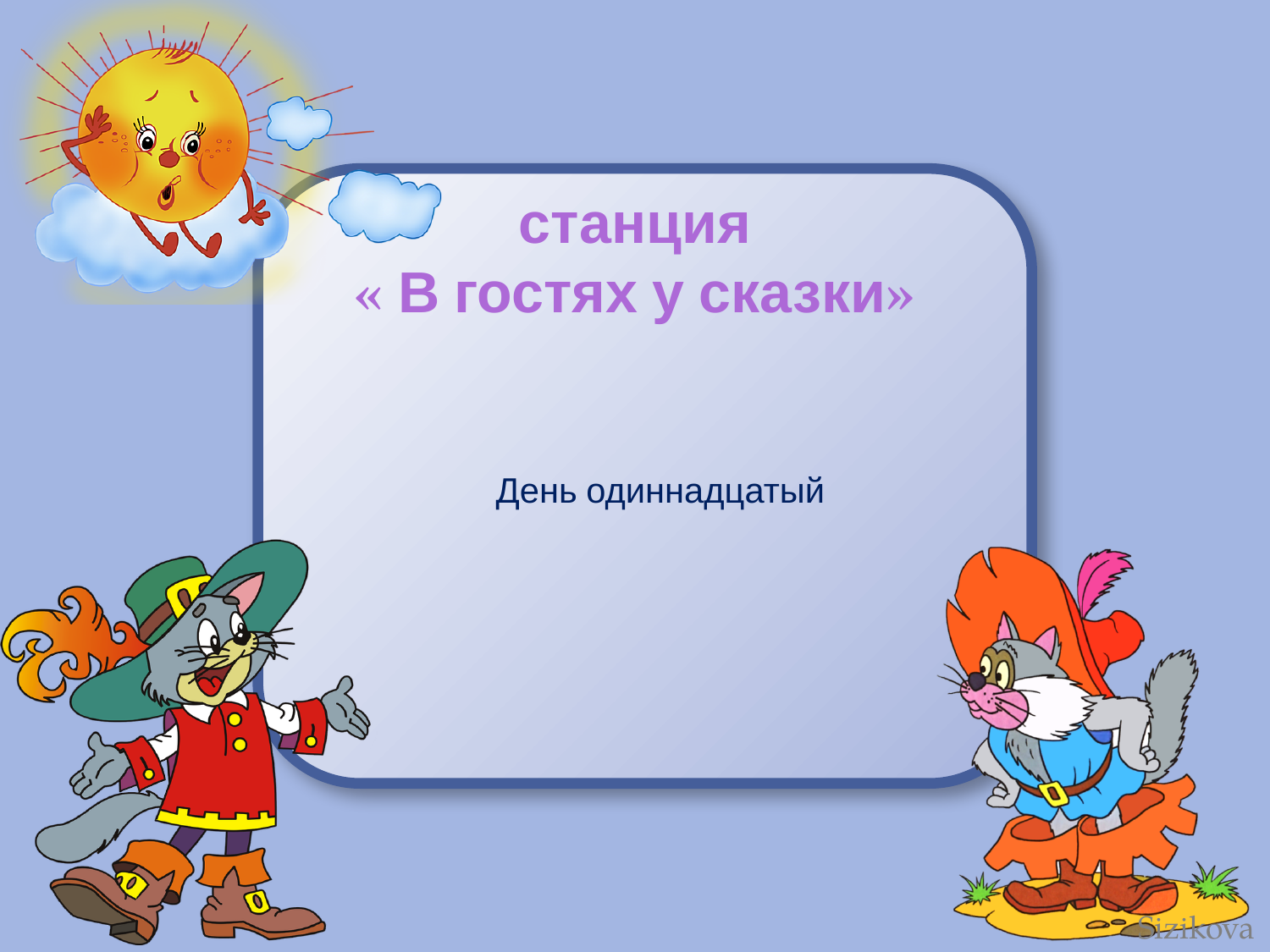

# станция « В гостях у сказки»

День одиннадцатый